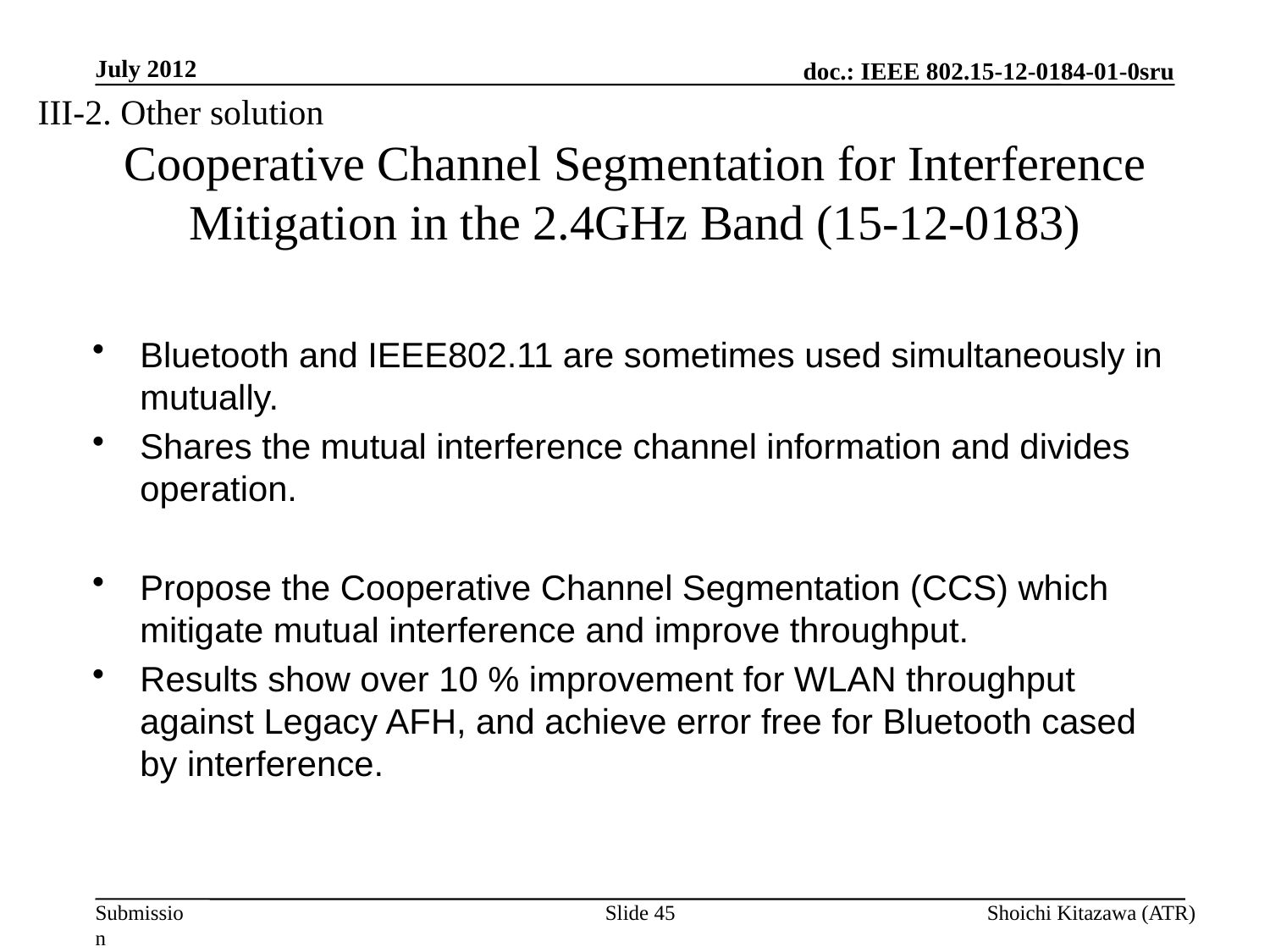

July 2012
III-2. Other solution
# Cooperative Channel Segmentation for Interference Mitigation in the 2.4GHz Band (15-12-0183)
Bluetooth and IEEE802.11 are sometimes used simultaneously in mutually.
Shares the mutual interference channel information and divides operation.

Propose the Cooperative Channel Segmentation (CCS) which mitigate mutual interference and improve throughput.
Results show over 10 % improvement for WLAN throughput against Legacy AFH, and achieve error free for Bluetooth cased by interference.
Slide 45
Shoichi Kitazawa (ATR)